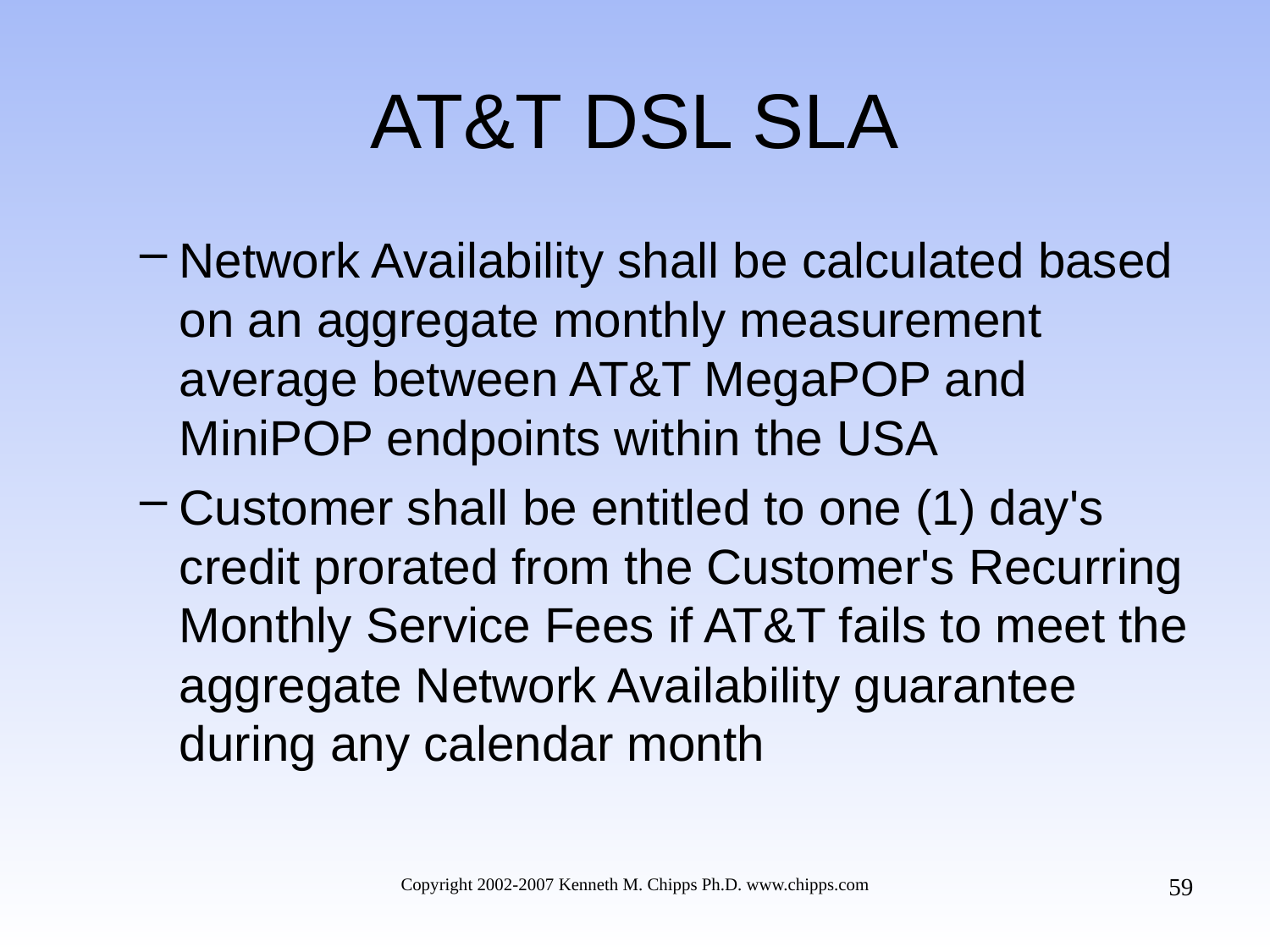

# AT&T DSL SLA
Network Availability shall be calculated based on an aggregate monthly measurement average between AT&T MegaPOP and MiniPOP endpoints within the USA
Customer shall be entitled to one (1) day's credit prorated from the Customer's Recurring Monthly Service Fees if AT&T fails to meet the aggregate Network Availability guarantee during any calendar month
59
Copyright 2002-2007 Kenneth M. Chipps Ph.D. www.chipps.com